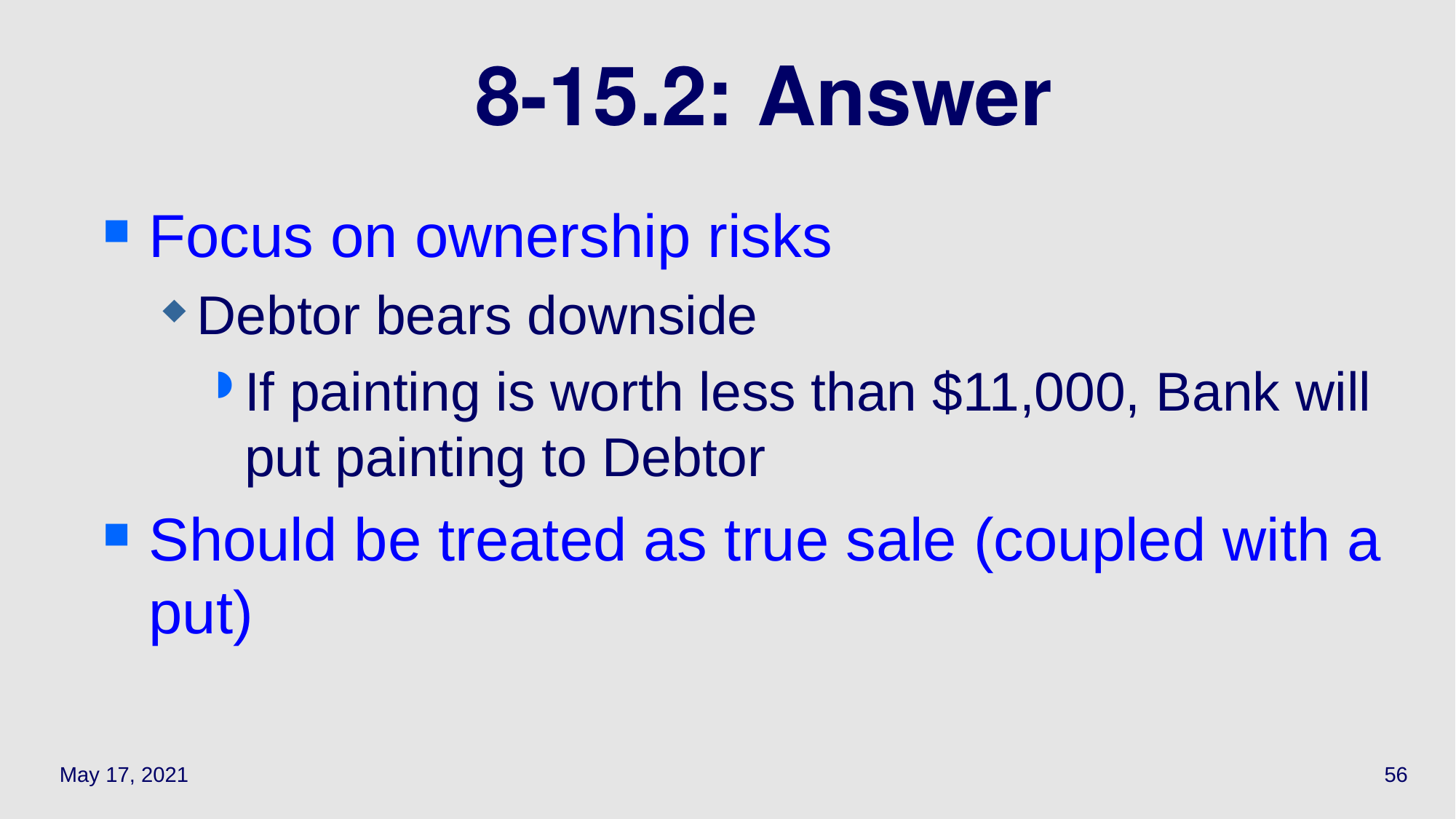

# 8-15.2: Answer
Focus on ownership risks
Debtor bears downside
If painting is worth less than $11,000, Bank will put painting to Debtor
Should be treated as true sale (coupled with a put)
May 17, 2021
56